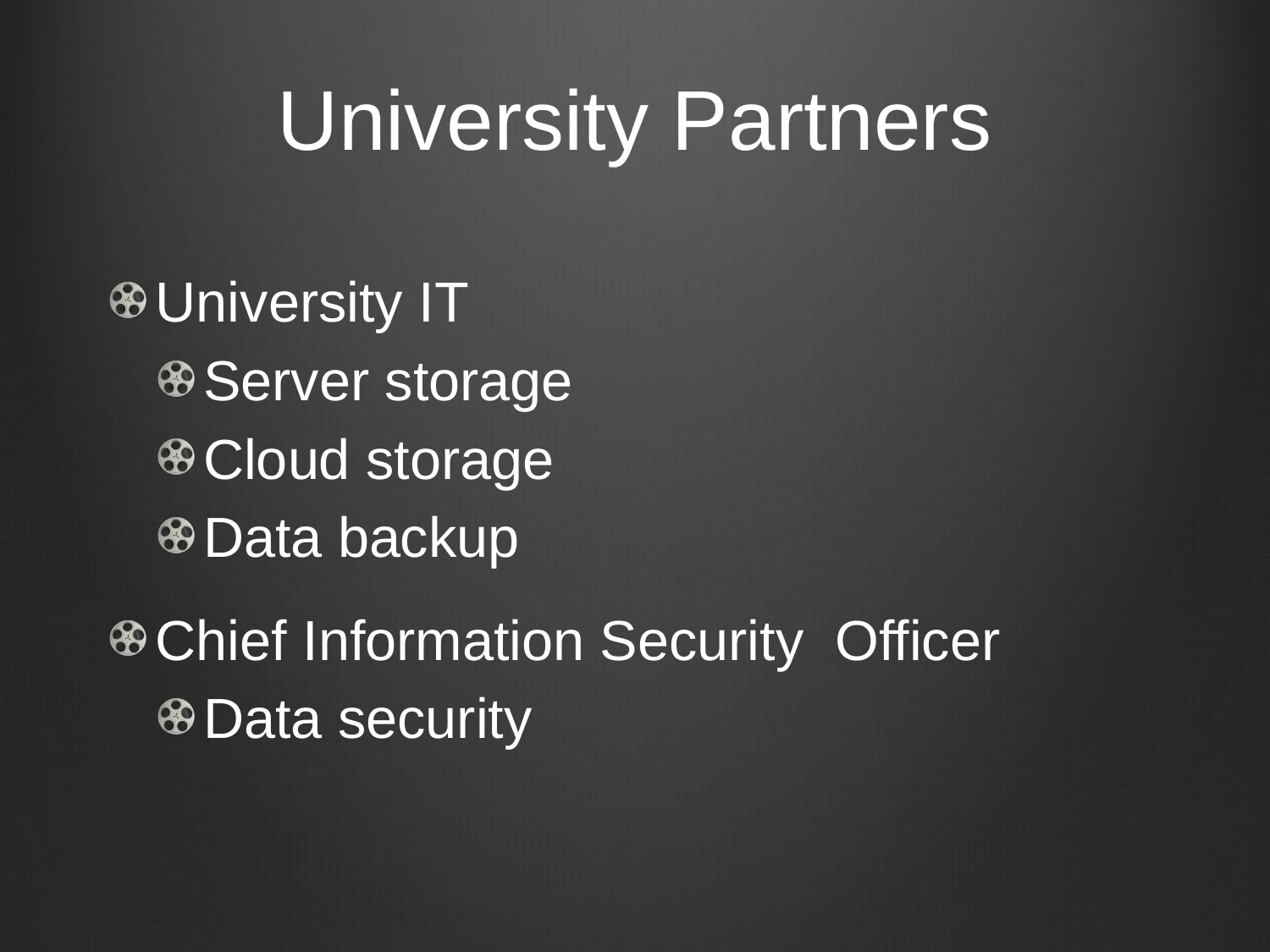

# University Partners
University IT
Server storage
Cloud storage
Data backup
Chief Information Security  Officer
Data security